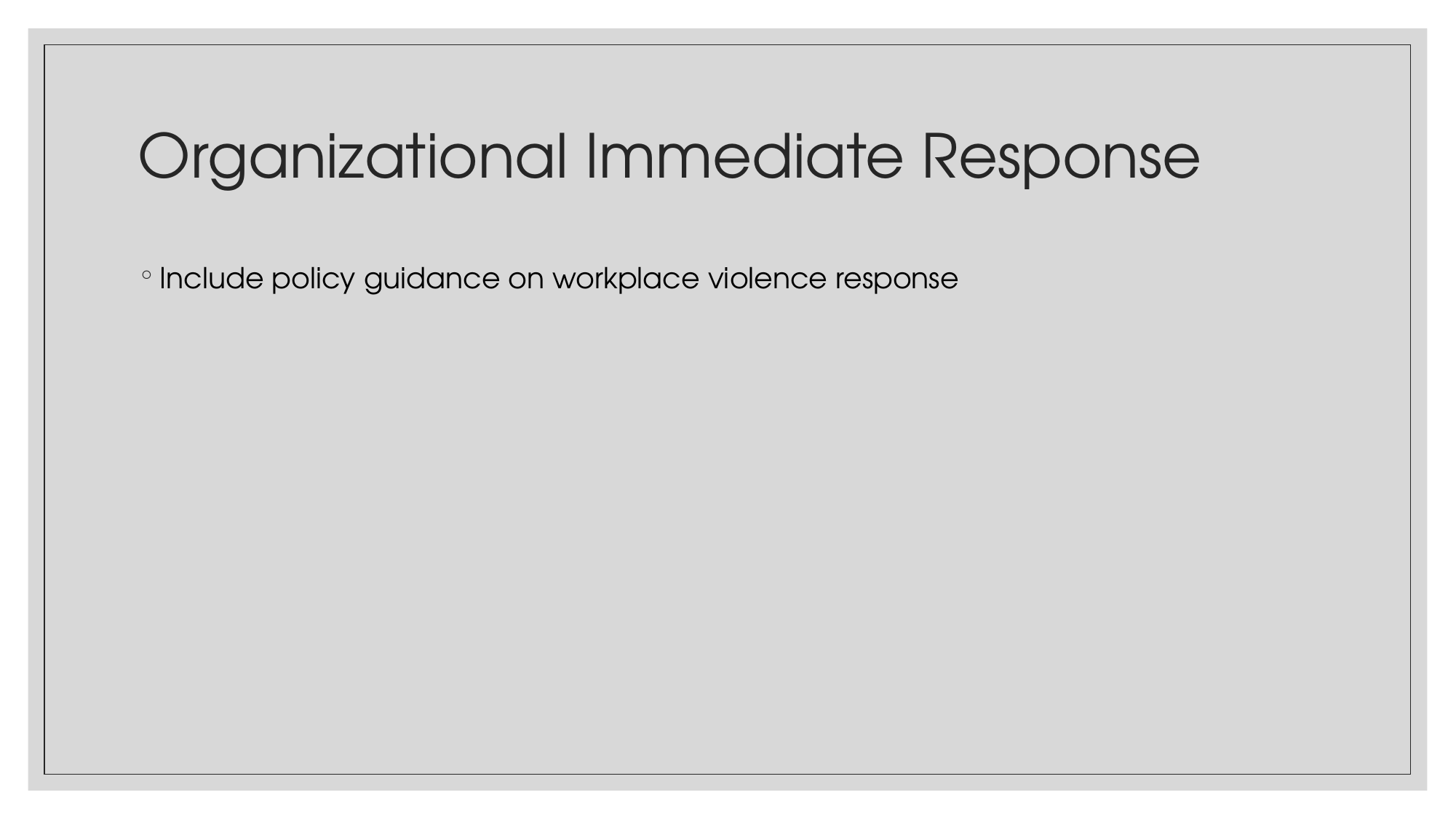

# Organizational Immediate Response
Include policy guidance on workplace violence response